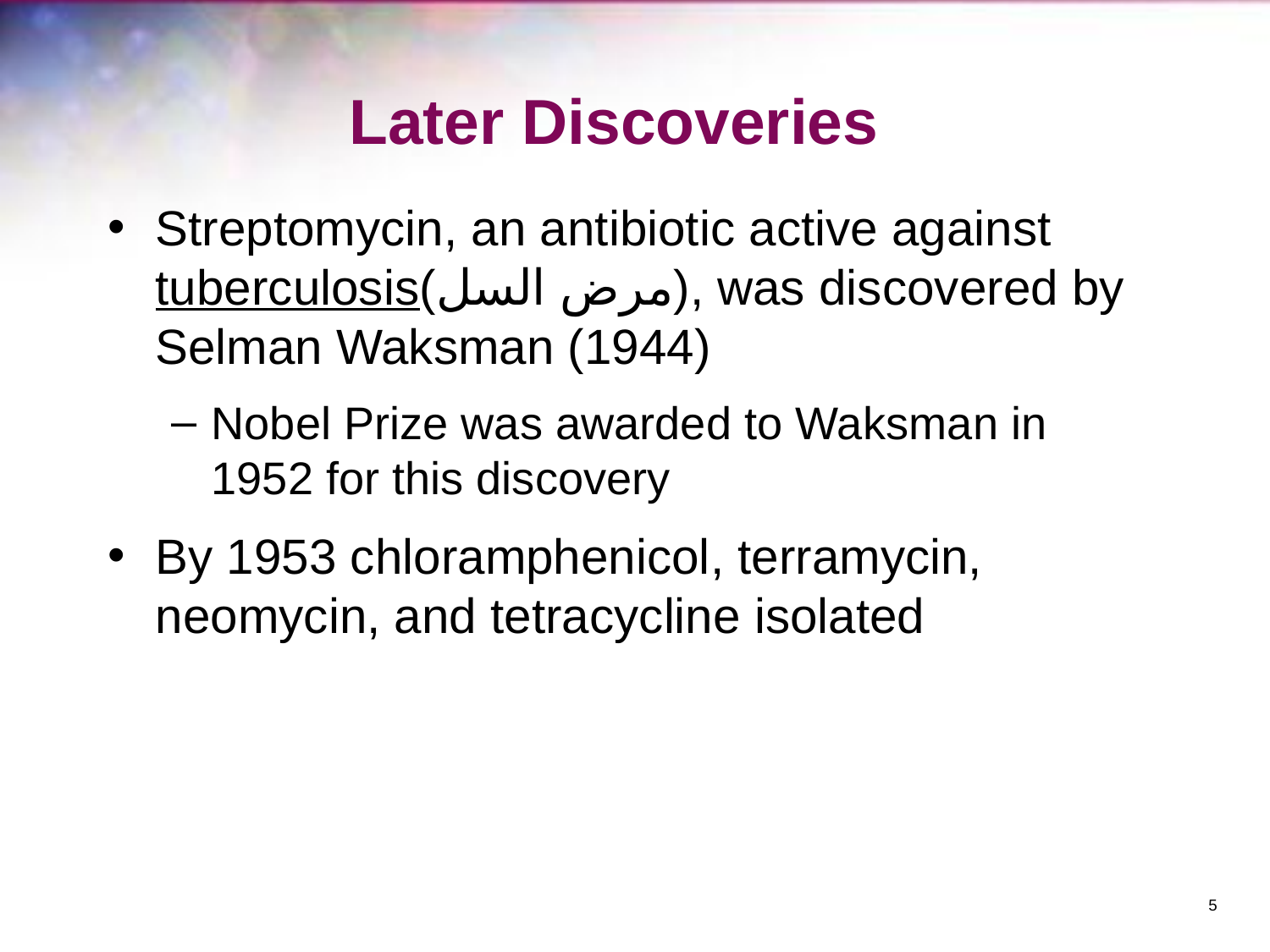

# Later Discoveries
Streptomycin, an antibiotic active against tuberculosis(مرض السل), was discovered by Selman Waksman (1944)
Nobel Prize was awarded to Waksman in 1952 for this discovery
By 1953 chloramphenicol, terramycin, neomycin, and tetracycline isolated
5